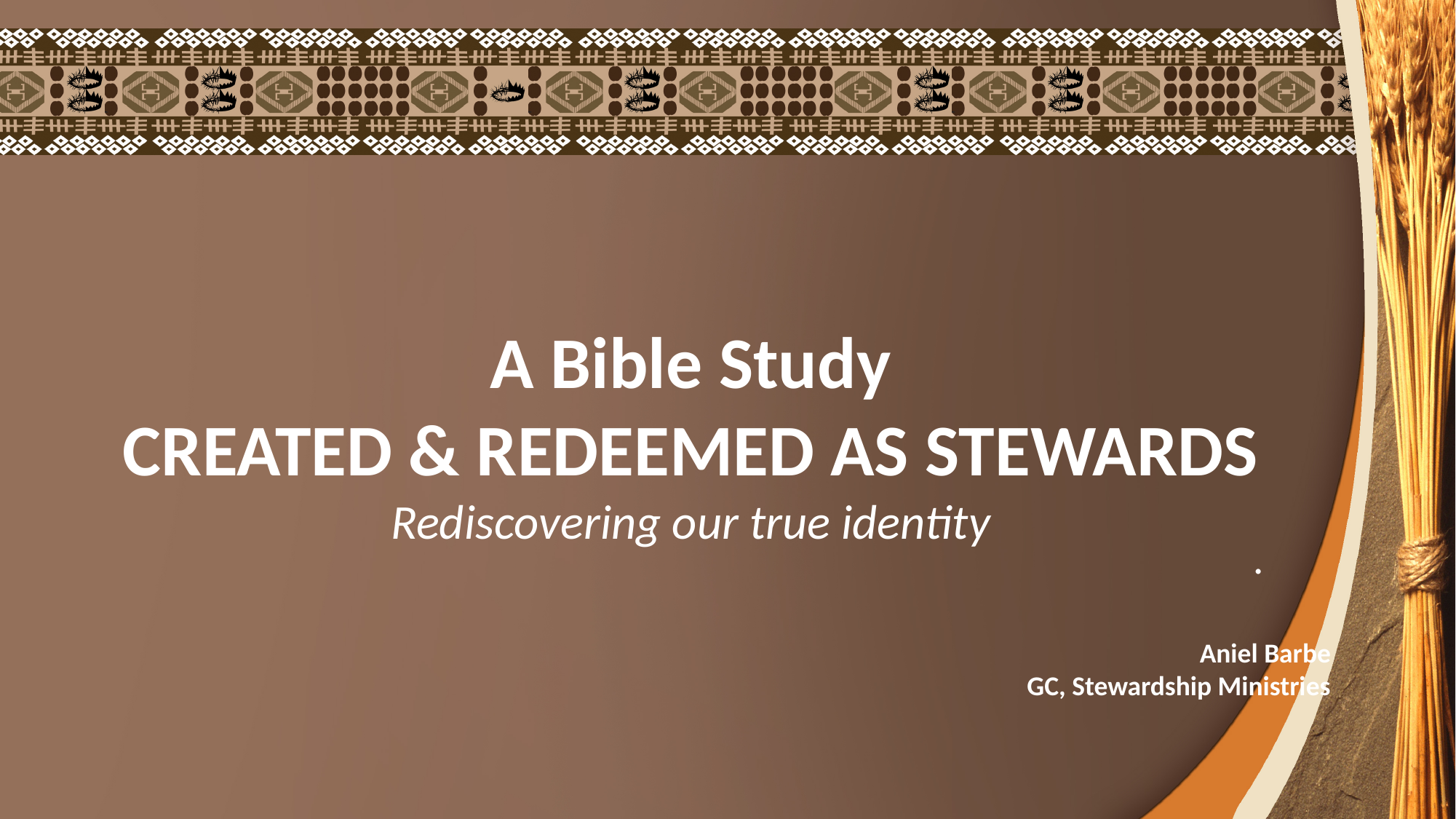

A Bible Study
CREATED & REDEEMED AS STEWARDS
Rediscovering our true identity

Aniel Barbe
GC, Stewardship Ministries
.